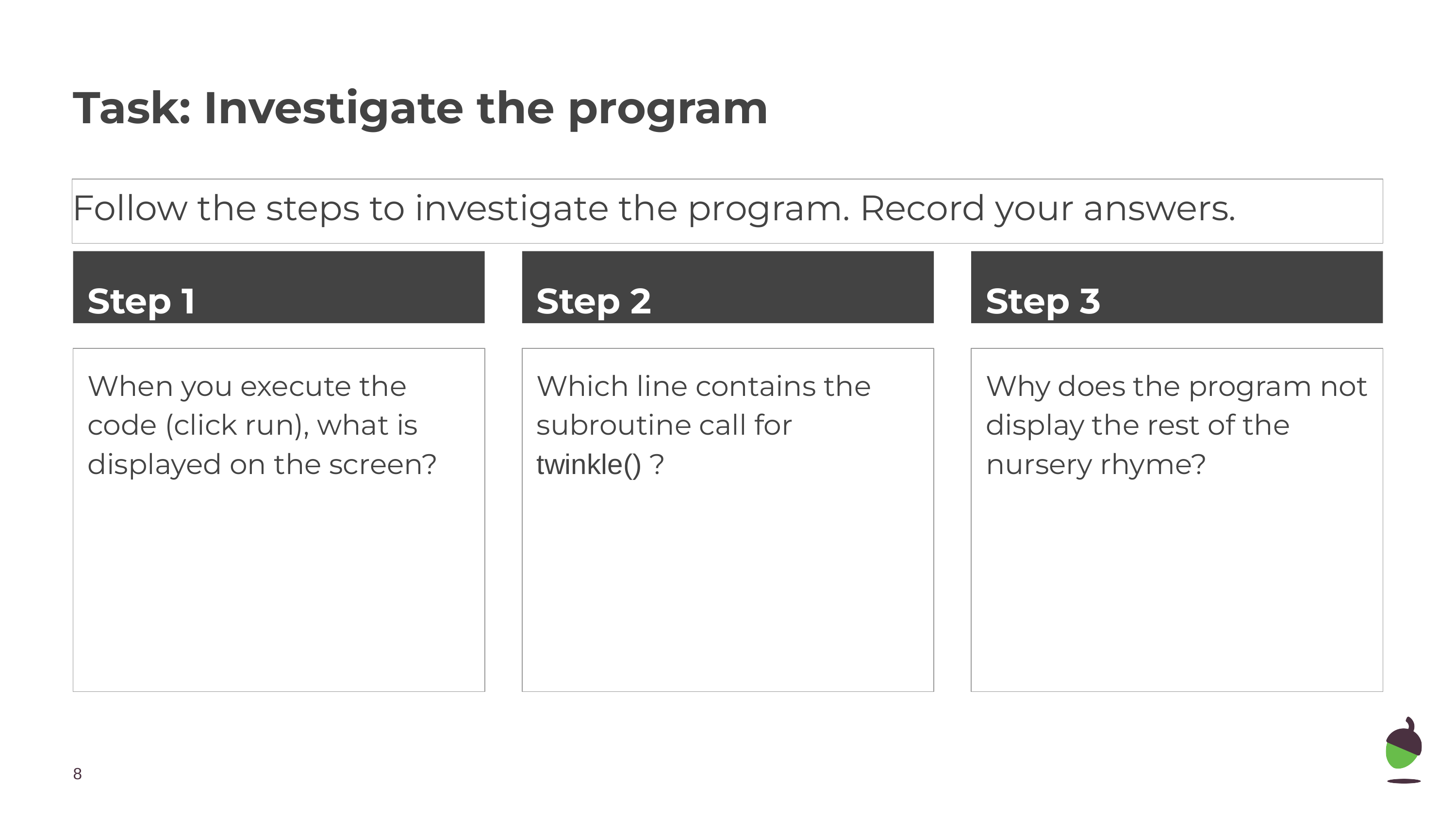

# Task: Investigate the program
Follow the steps to investigate the program. Record your answers.
Step 1
Step 2
Step 3
When you execute the code (click run), what is displayed on the screen?
Which line contains the subroutine call for twinkle() ?
Why does the program not display the rest of the nursery rhyme?
8